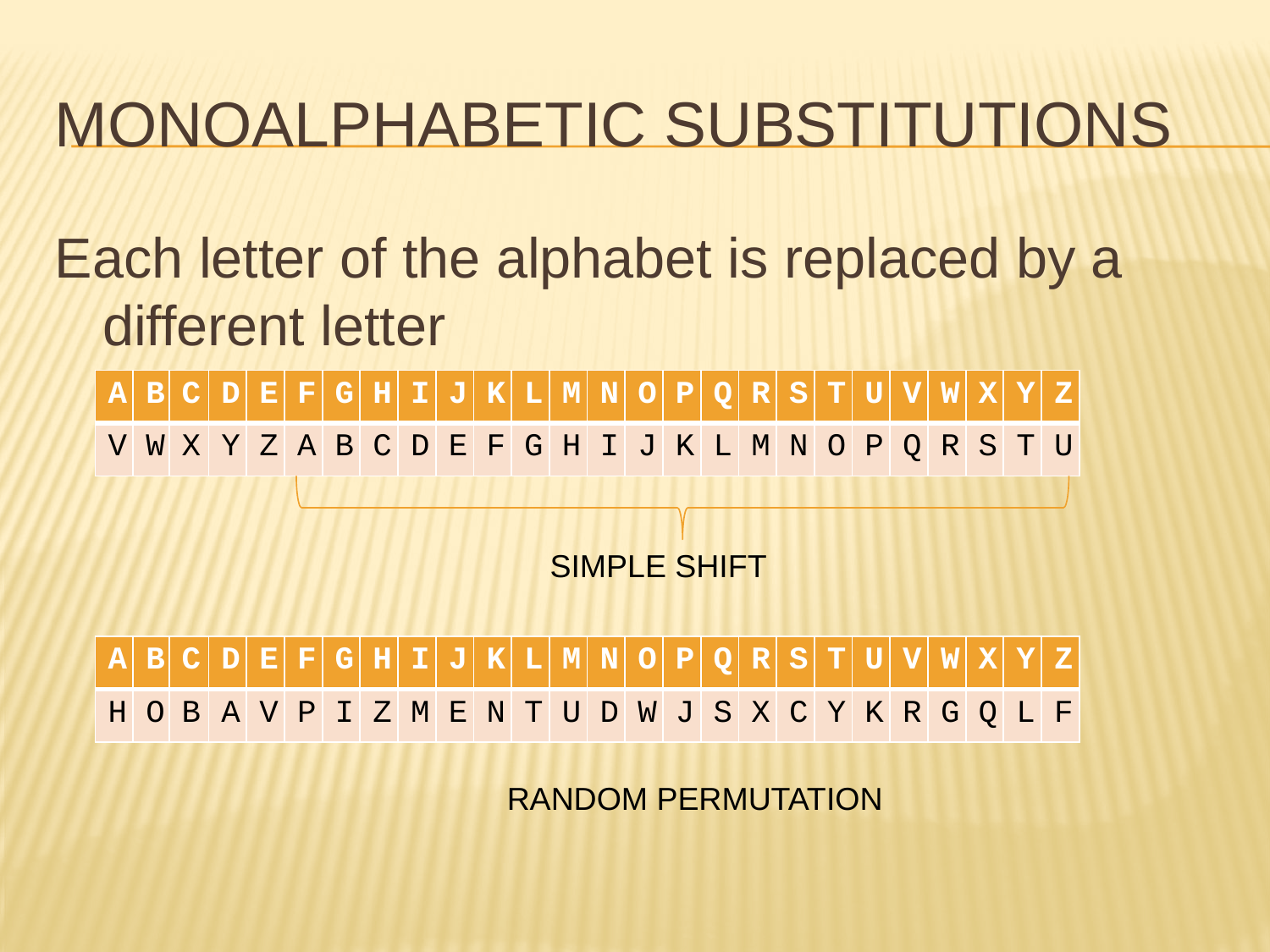

# MONOALPHABETIC SUBSTITUTIONS

Each letter of the alphabet is replaced by a different letter

| A | B | C | D | E | F | G | H | I | J | K | L | M | N | O | P | Q | R | S | T | U | V | W | X | Y | Z |
| --- | --- | --- | --- | --- | --- | --- | --- | --- | --- | --- | --- | --- | --- | --- | --- | --- | --- | --- | --- | --- | --- | --- | --- | --- | --- |
| V | W | X | Y | Z | A | B | C | D | E | F | G | H | I | J | K | L | M | N | O | P | Q | R | S | T | U |
SIMPLE SHIFT
| A | B | C | D | E | F | G | H | I | J | K | L | M | N | O | P | Q | R | S | T | U | V | W | X | Y | Z |
| --- | --- | --- | --- | --- | --- | --- | --- | --- | --- | --- | --- | --- | --- | --- | --- | --- | --- | --- | --- | --- | --- | --- | --- | --- | --- |
| H | O | B | A | V | P | I | Z | M | E | N | T | U | D | W | J | S | X | C | Y | K | R | G | Q | L | F |
RANDOM PERMUTATION